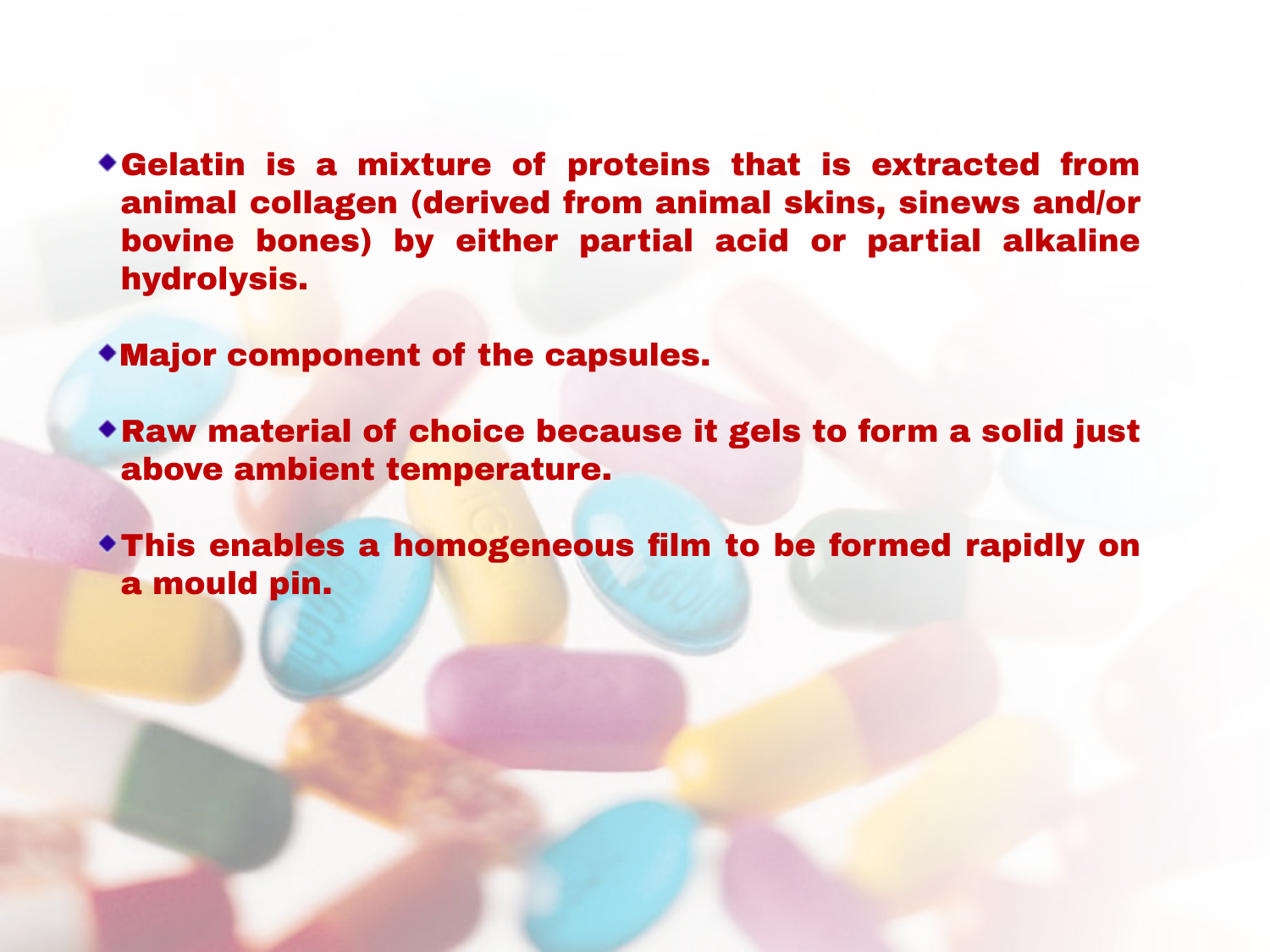

Gelatin is a mixture of proteins that is extracted from animal collagen (derived from animal skins, sinews and/or bovine bones) by either partial acid or partial alkaline hydrolysis.

Major component of the capsules.

Raw material of choice because it gels to form a solid just above ambient temperature.

This enables a homogeneous film to be formed rapidly on a mould pin.